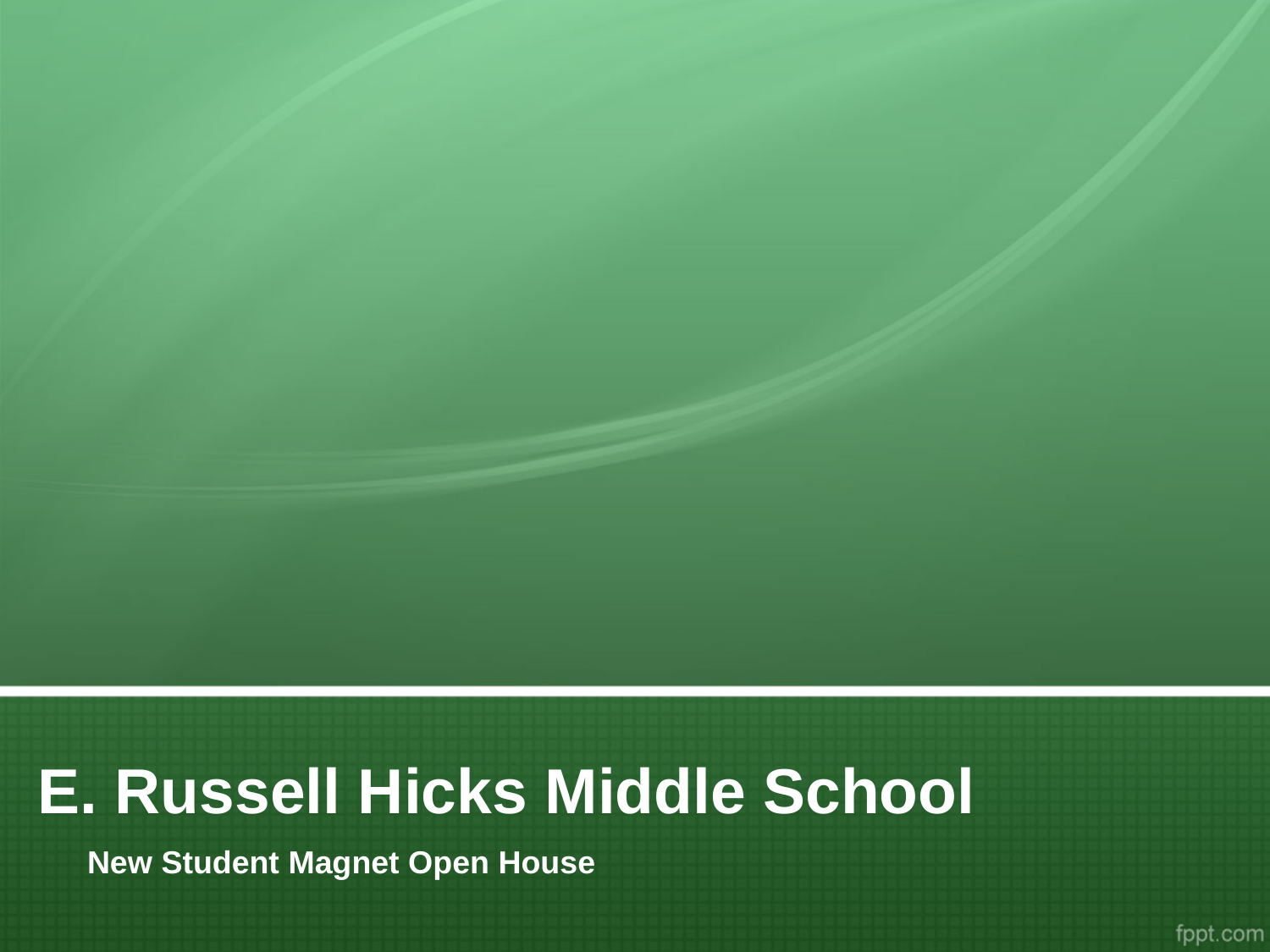

# E. Russell Hicks Middle School
New Student Magnet Open House